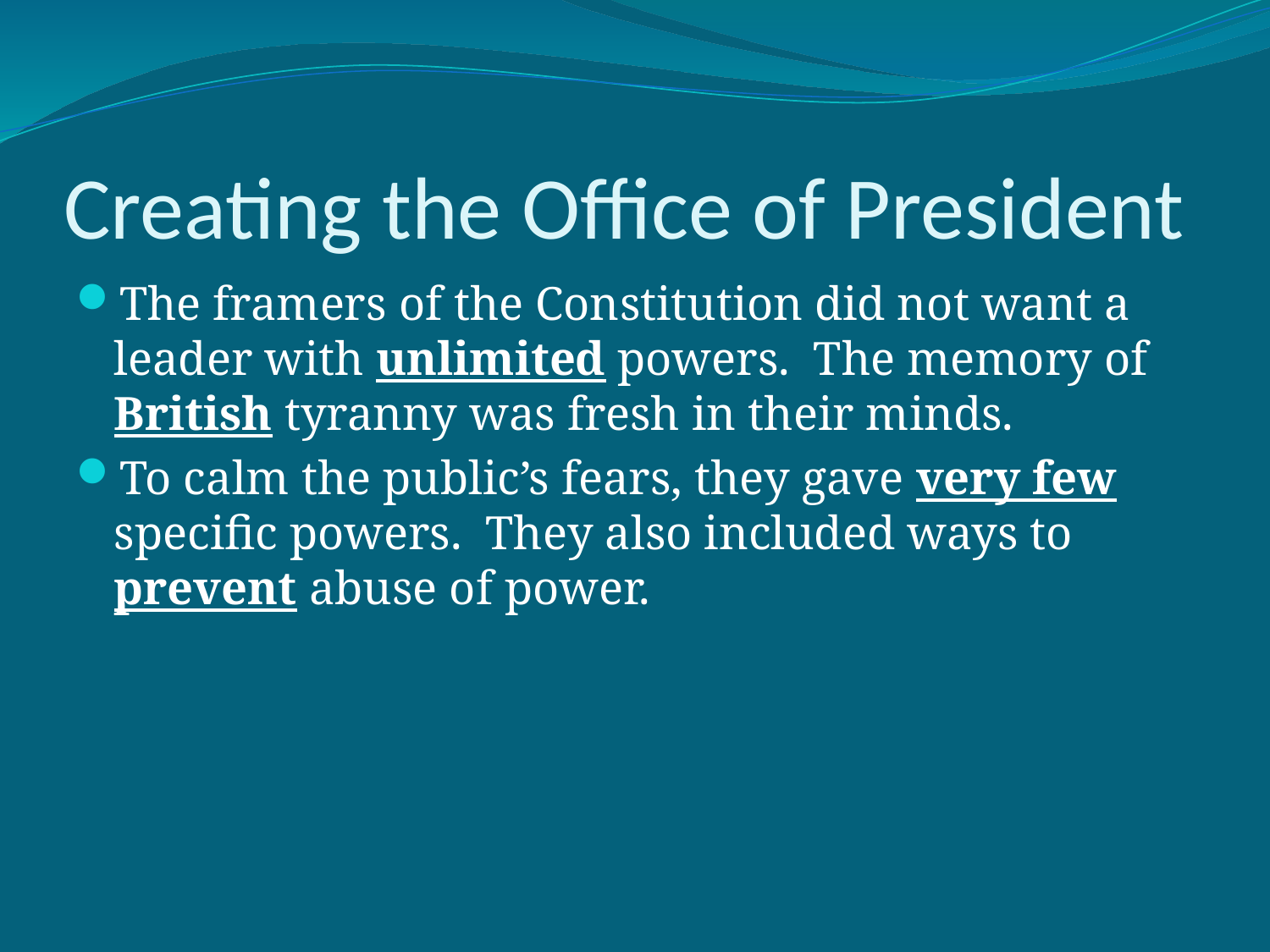

# Creating the Office of President
The framers of the Constitution did not want a leader with unlimited powers.  The memory of British tyranny was fresh in their minds.
To calm the public’s fears, they gave very few specific powers.  They also included ways to prevent abuse of power.